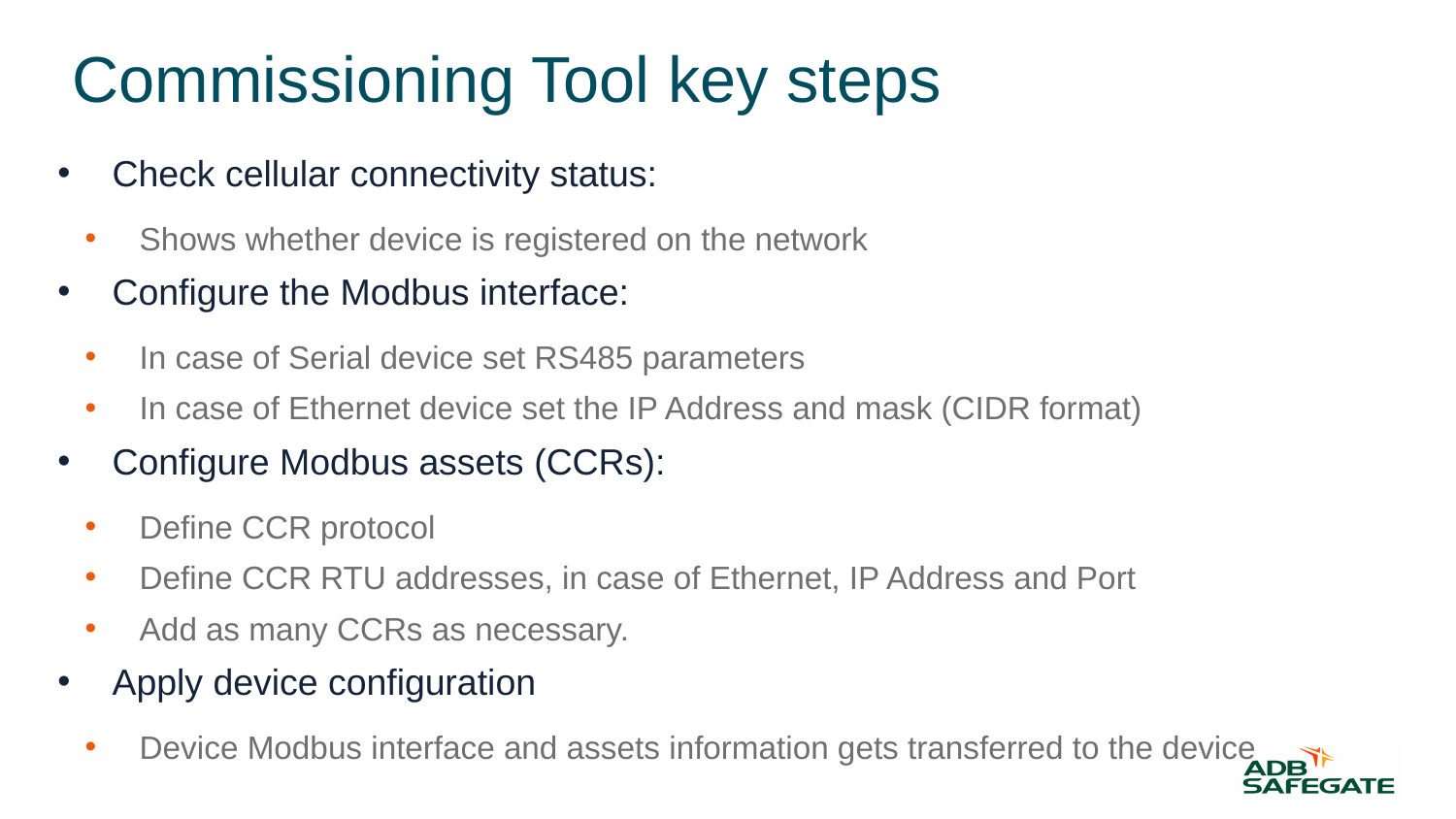

# Commissioning Tool key steps
Check cellular connectivity status:
Shows whether device is registered on the network
Configure the Modbus interface:
In case of Serial device set RS485 parameters
In case of Ethernet device set the IP Address and mask (CIDR format)
Configure Modbus assets (CCRs):
Define CCR protocol
Define CCR RTU addresses, in case of Ethernet, IP Address and Port
Add as many CCRs as necessary.
Apply device configuration
Device Modbus interface and assets information gets transferred to the device